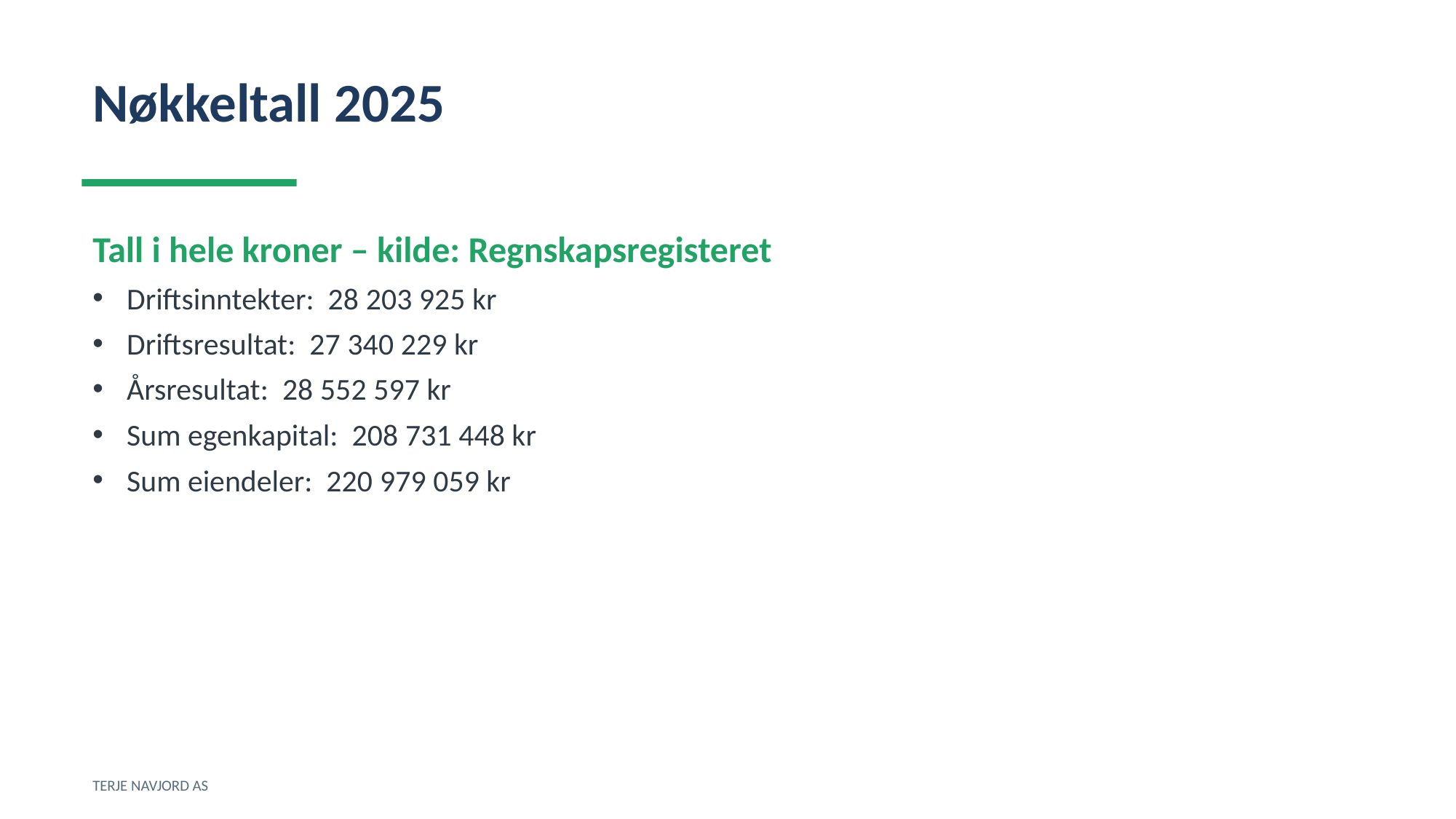

Nøkkeltall 2025

Tall i hele kroner – kilde: Regnskapsregisteret
Driftsinntekter:  28 203 925 kr
Driftsresultat:  27 340 229 kr
Årsresultat:  28 552 597 kr
Sum egenkapital:  208 731 448 kr
Sum eiendeler:  220 979 059 kr
TERJE NAVJORD AS